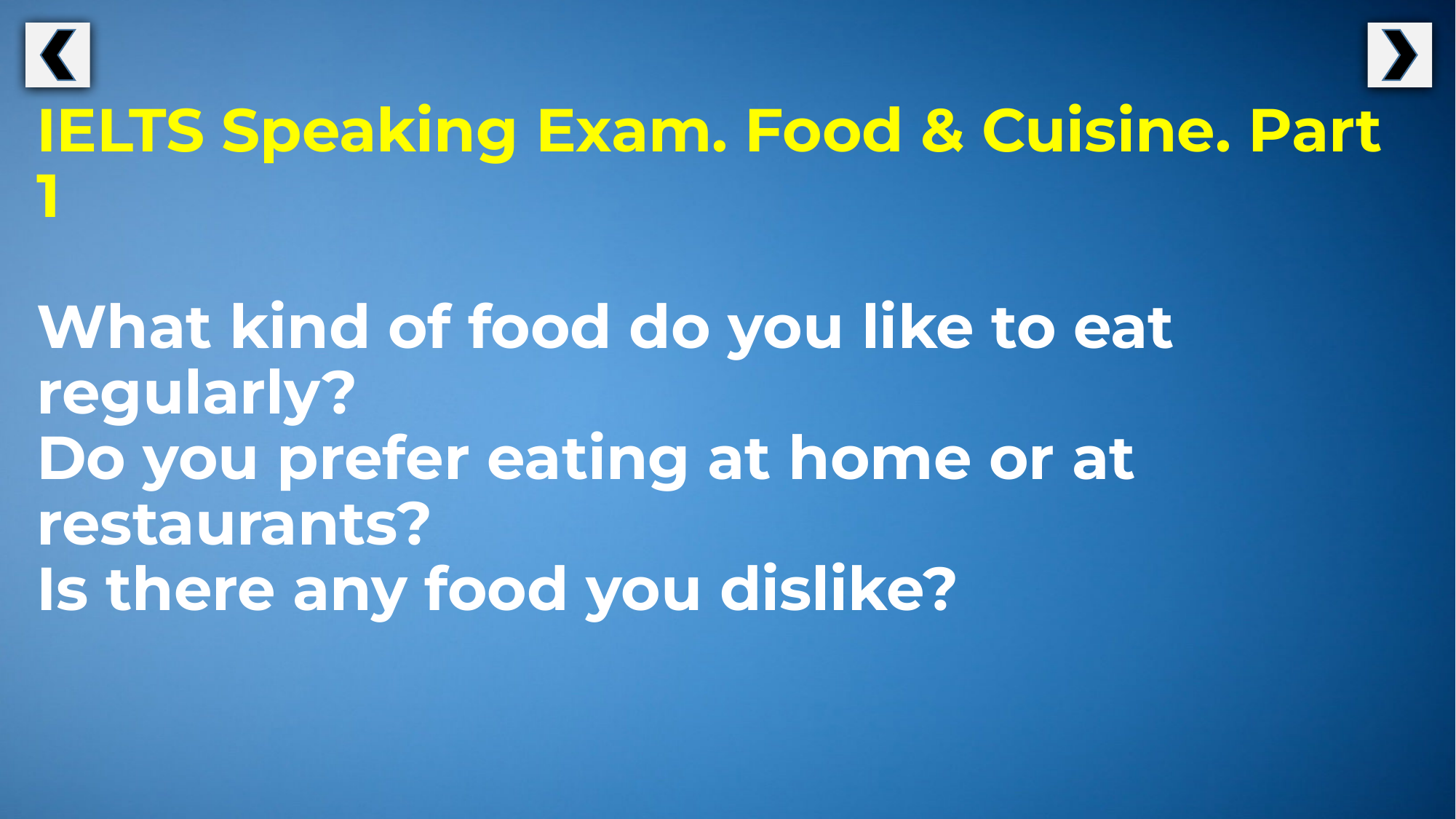

IELTS Speaking Exam. Food & Cuisine. Part 1
What kind of food do you like to eat regularly?
Do you prefer eating at home or at restaurants?
Is there any food you dislike?